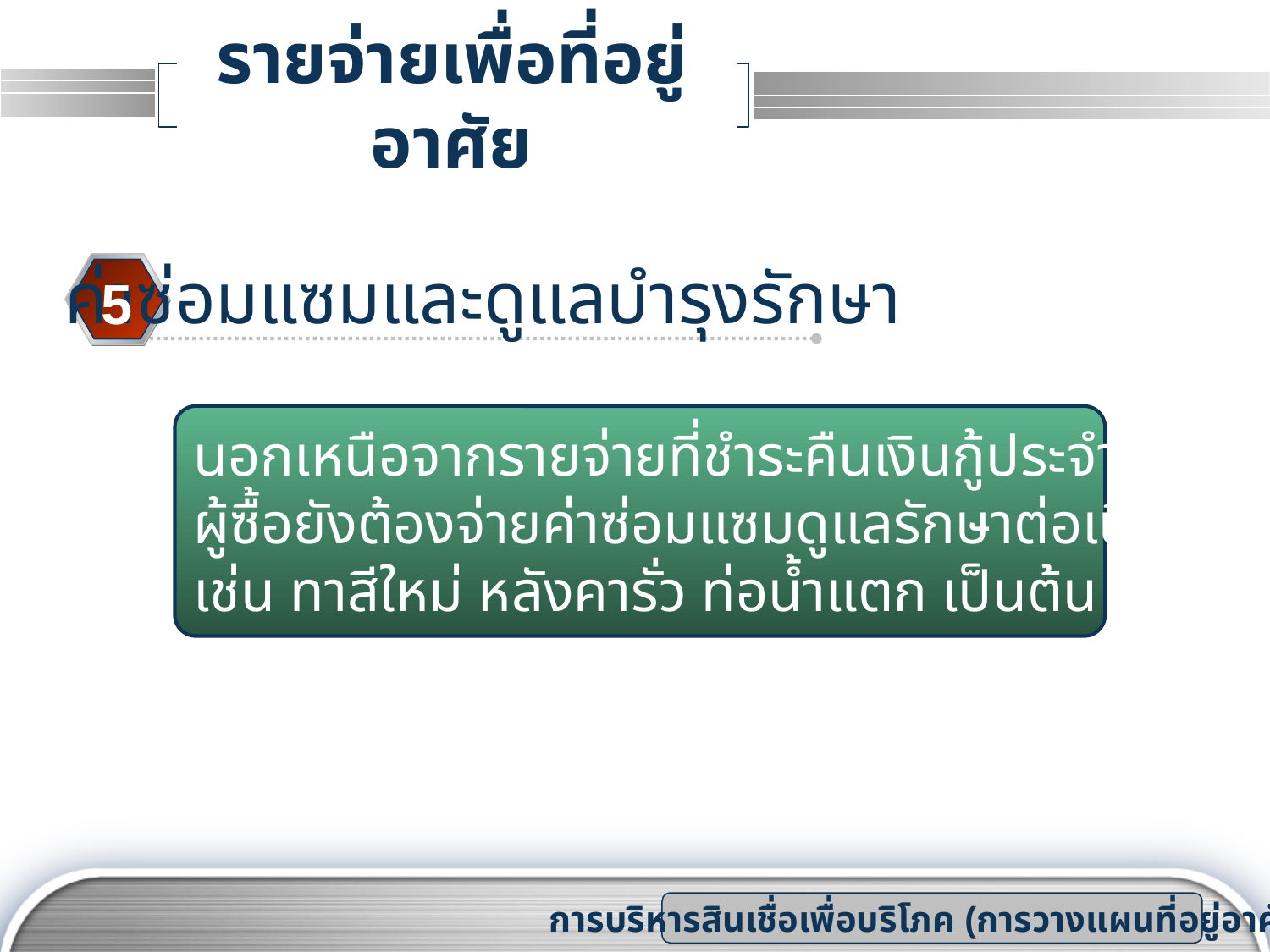

# รายจ่ายเพื่อที่อยู่อาศัย
ค่าซ่อมแซมและดูแลบำรุงรักษา

5

นอกเหนือจากรายจ่ายที่ชำระคืนเงินกู้ประจำเดือนแล้ว
ผู้ซื้อยังต้องจ่ายค่าซ่อมแซมดูแลรักษาต่อเนื่องกันเป็นประจำ
เช่น ทาสีใหม่ หลังคารั่ว ท่อน้ำแตก เป็นต้น
การบริหารสินเชื่อเพื่อบริโภค (การวางแผนที่อยู่อาศัย)
www.themegallery.com